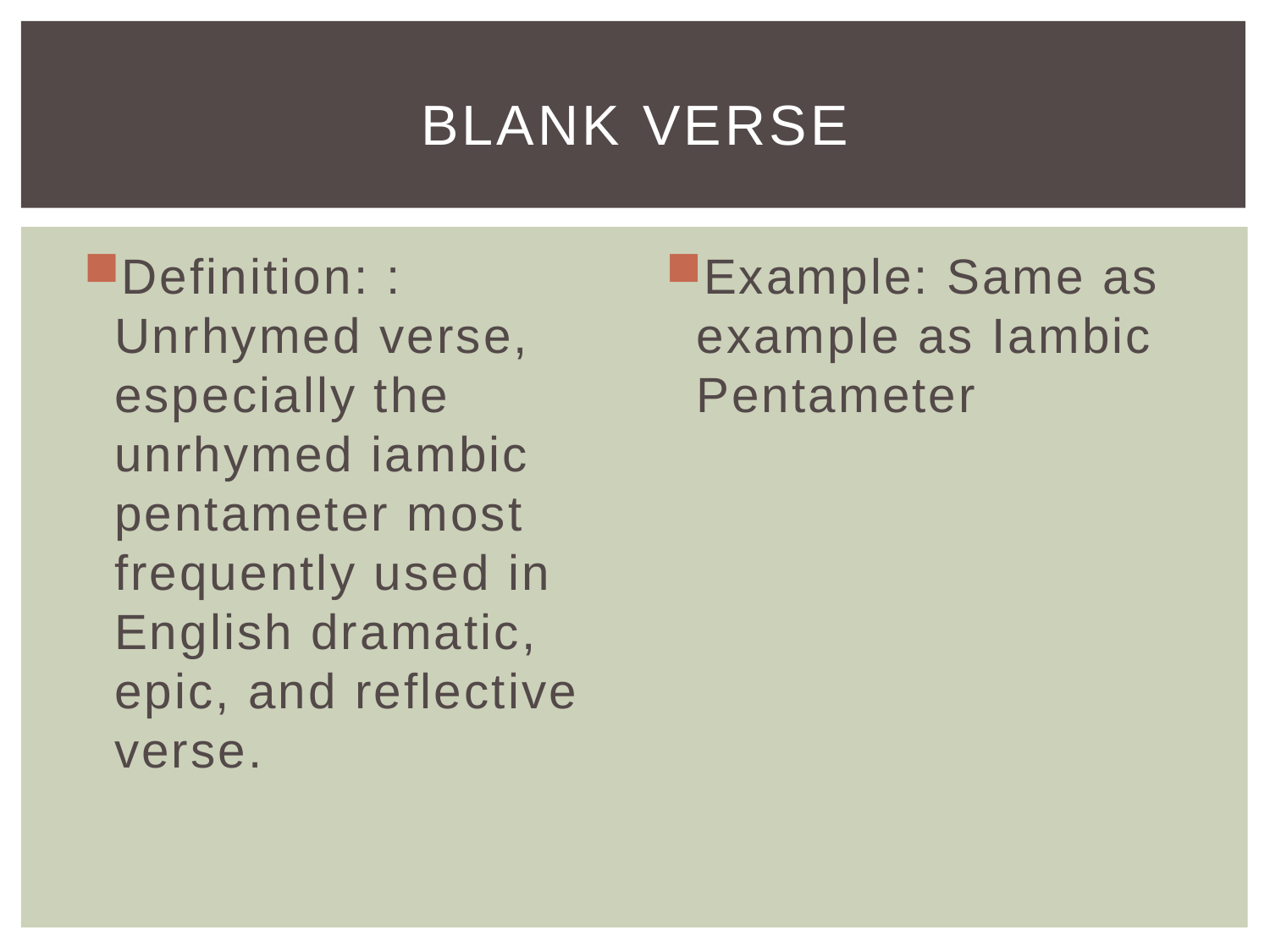

# Blank Verse
Definition: : Unrhymed verse, especially the unrhymed iambic pentameter most frequently used in English dramatic, epic, and reflective verse.
Example: Same as example as Iambic Pentameter